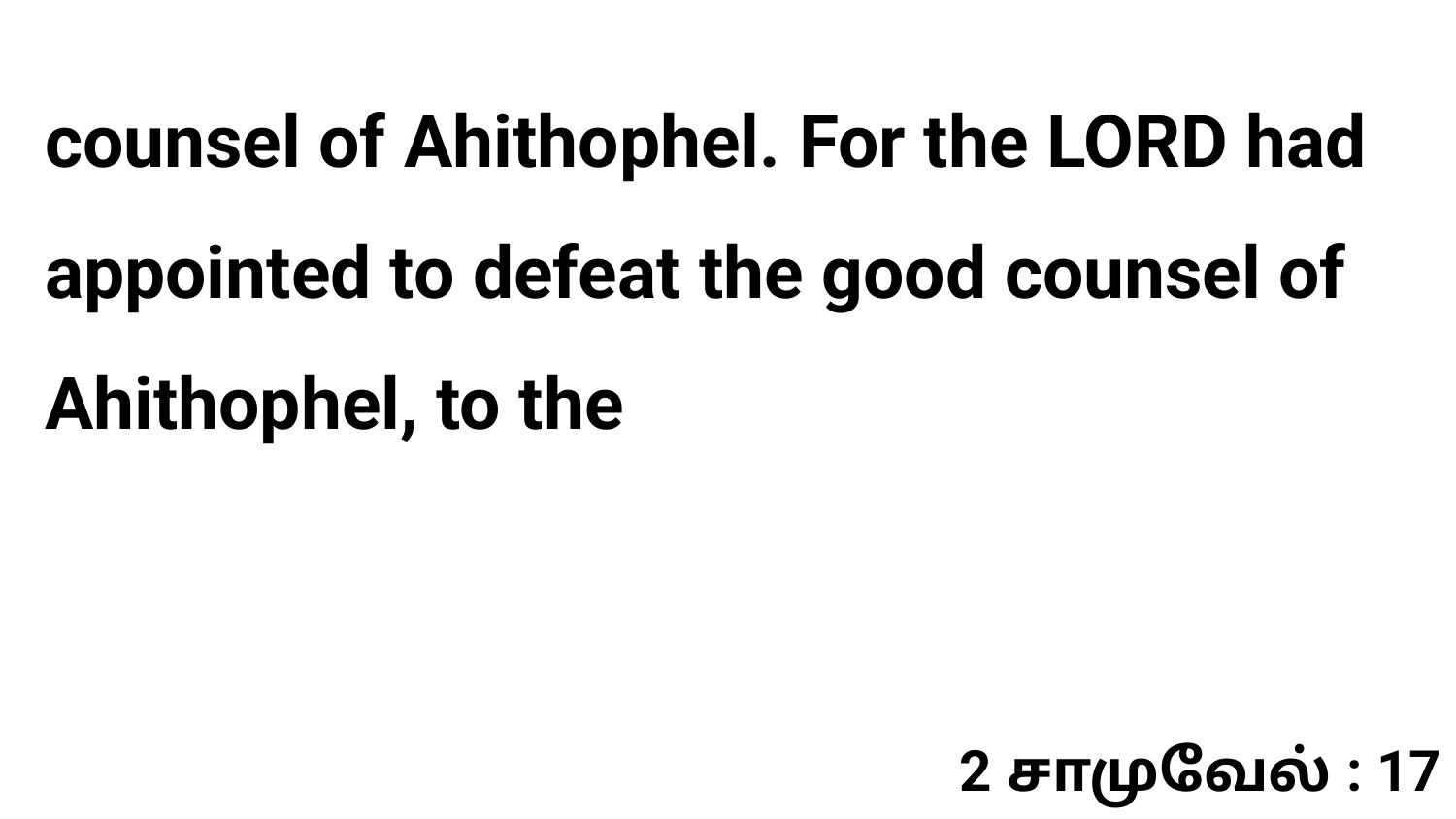

counsel of Ahithophel. For the LORD had appointed to defeat the good counsel of Ahithophel, to the
2 சாமுவேல் : 17